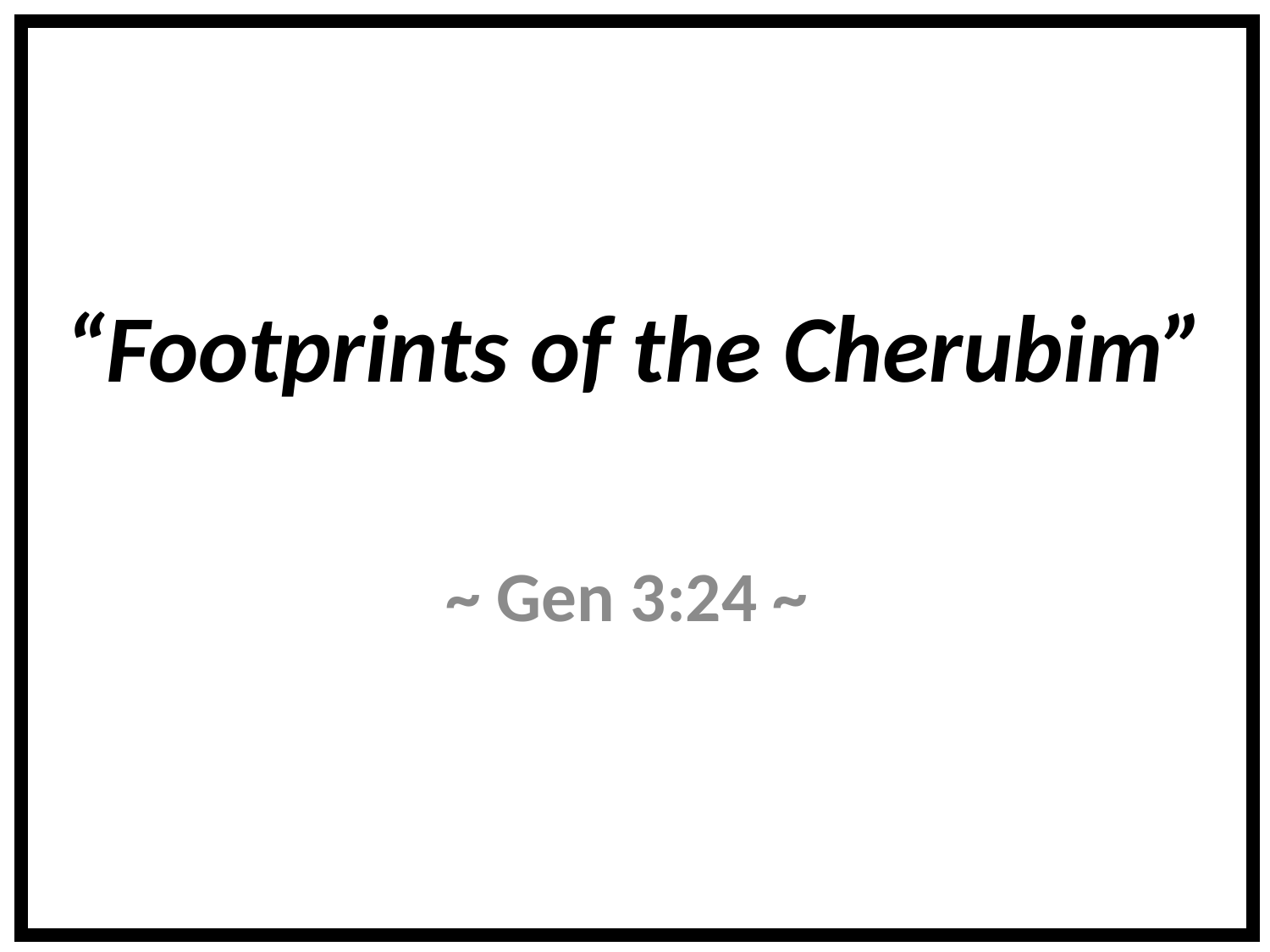

# “Footprints of the Cherubim”

~ Gen 3:24 ~